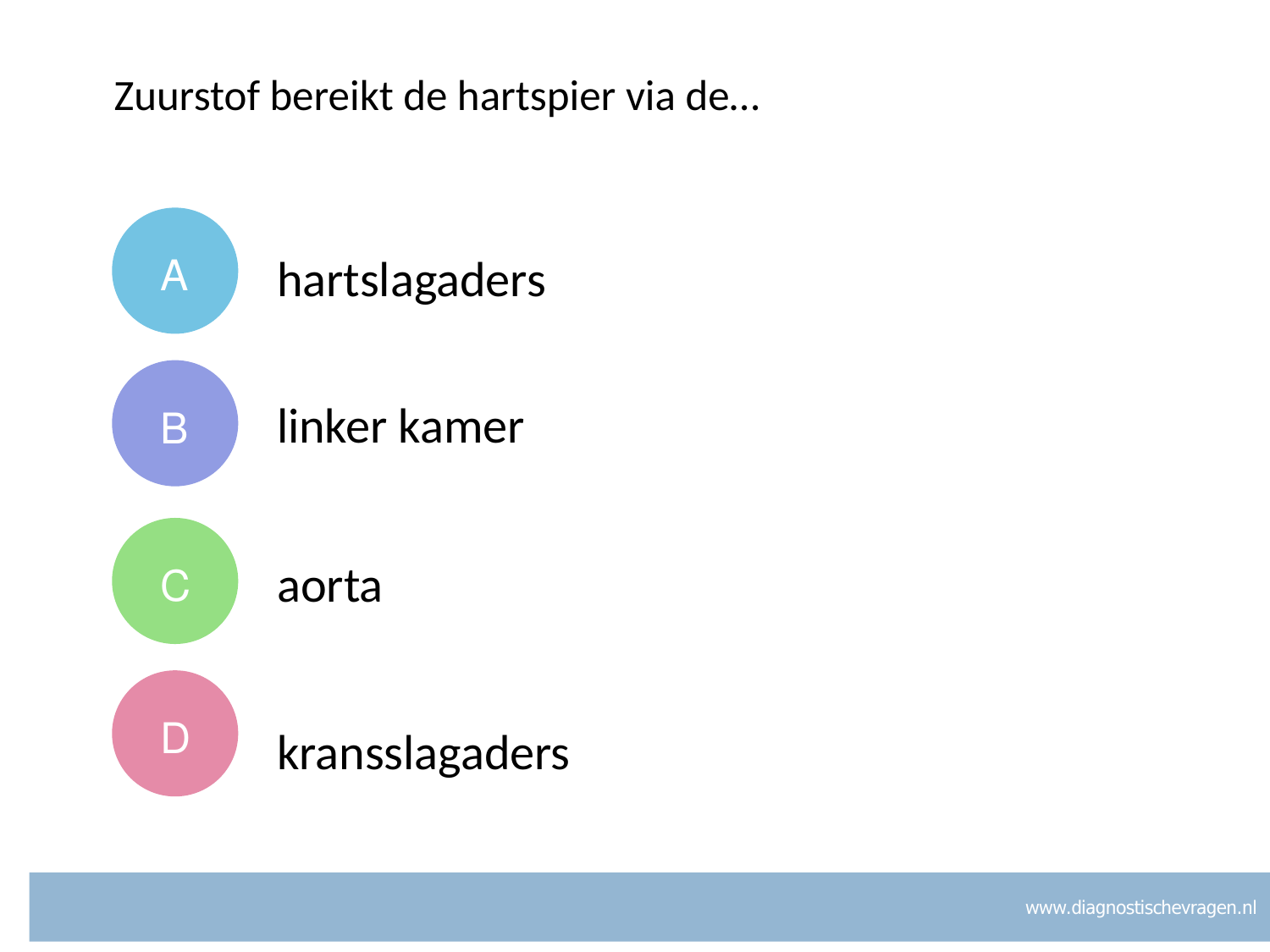

# Zuurstof bereikt de hartspier via de…

A
hartslagaders

B
linker kamer

C
aorta

D
kransslagaders

www.diagnostischevragen.nl